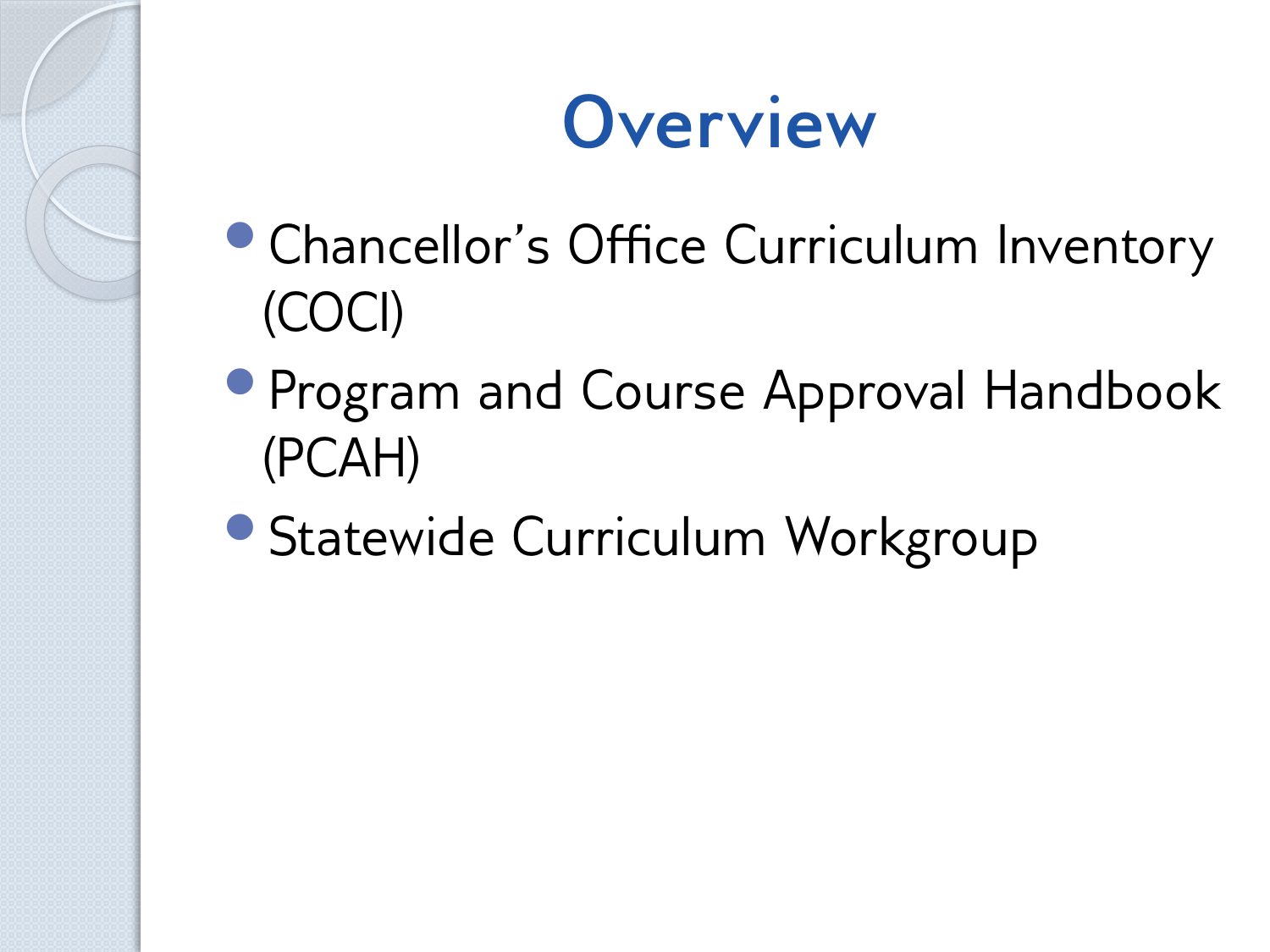

# Overview
Chancellor’s Office Curriculum Inventory (COCI)
Program and Course Approval Handbook (PCAH)
Statewide Curriculum Workgroup